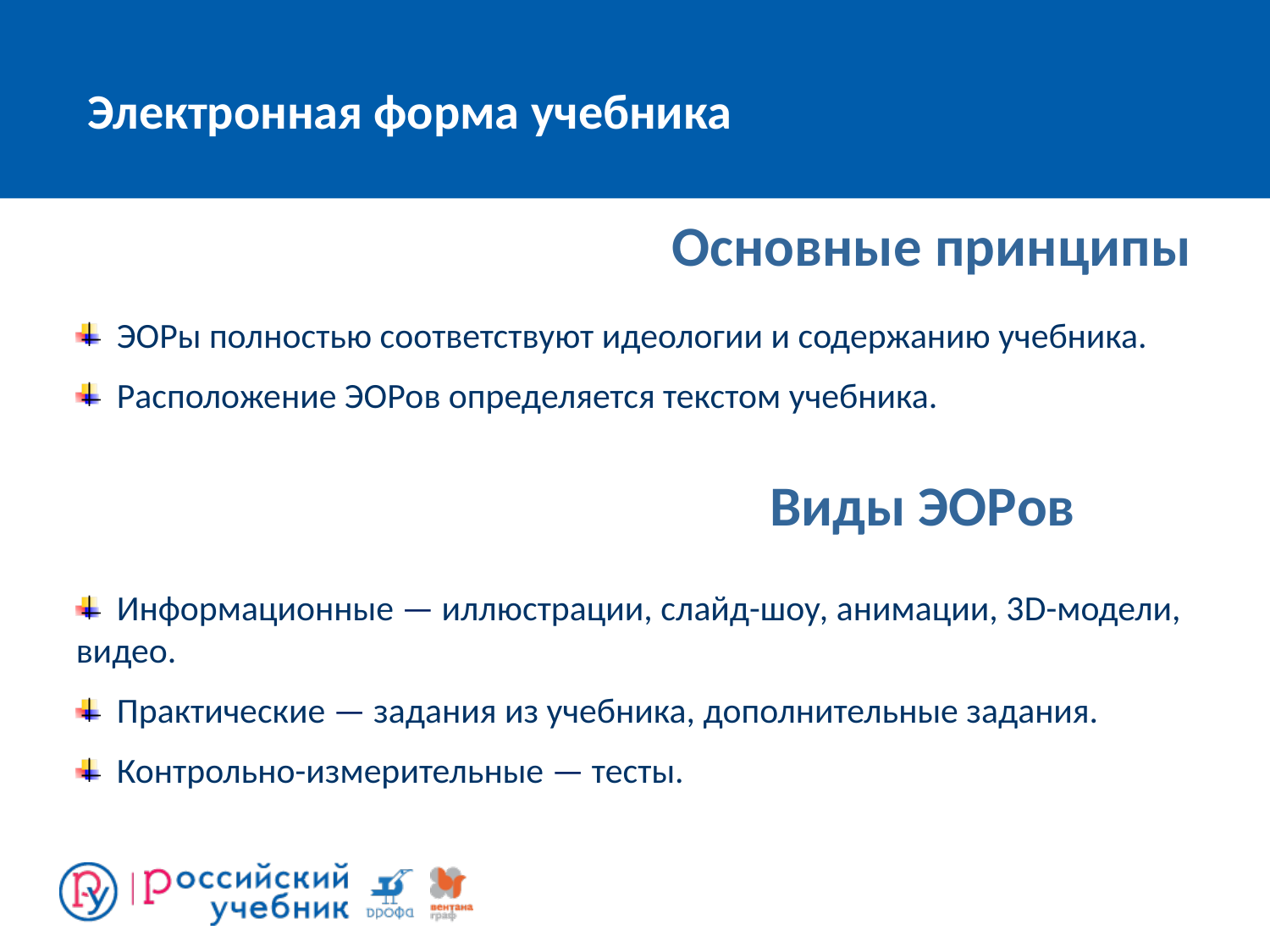

# Электронная форма учебника
Основные принципы
  ЭОРы полностью соответствуют идеологии и содержанию учебника.
  Расположение ЭОРов определяется текстом учебника.
Виды ЭОРов
  Информационные — иллюстрации, слайд-шоу, анимации, 3D-модели, видео.
  Практические — задания из учебника, дополнительные задания.
  Контрольно-измерительные — тесты.